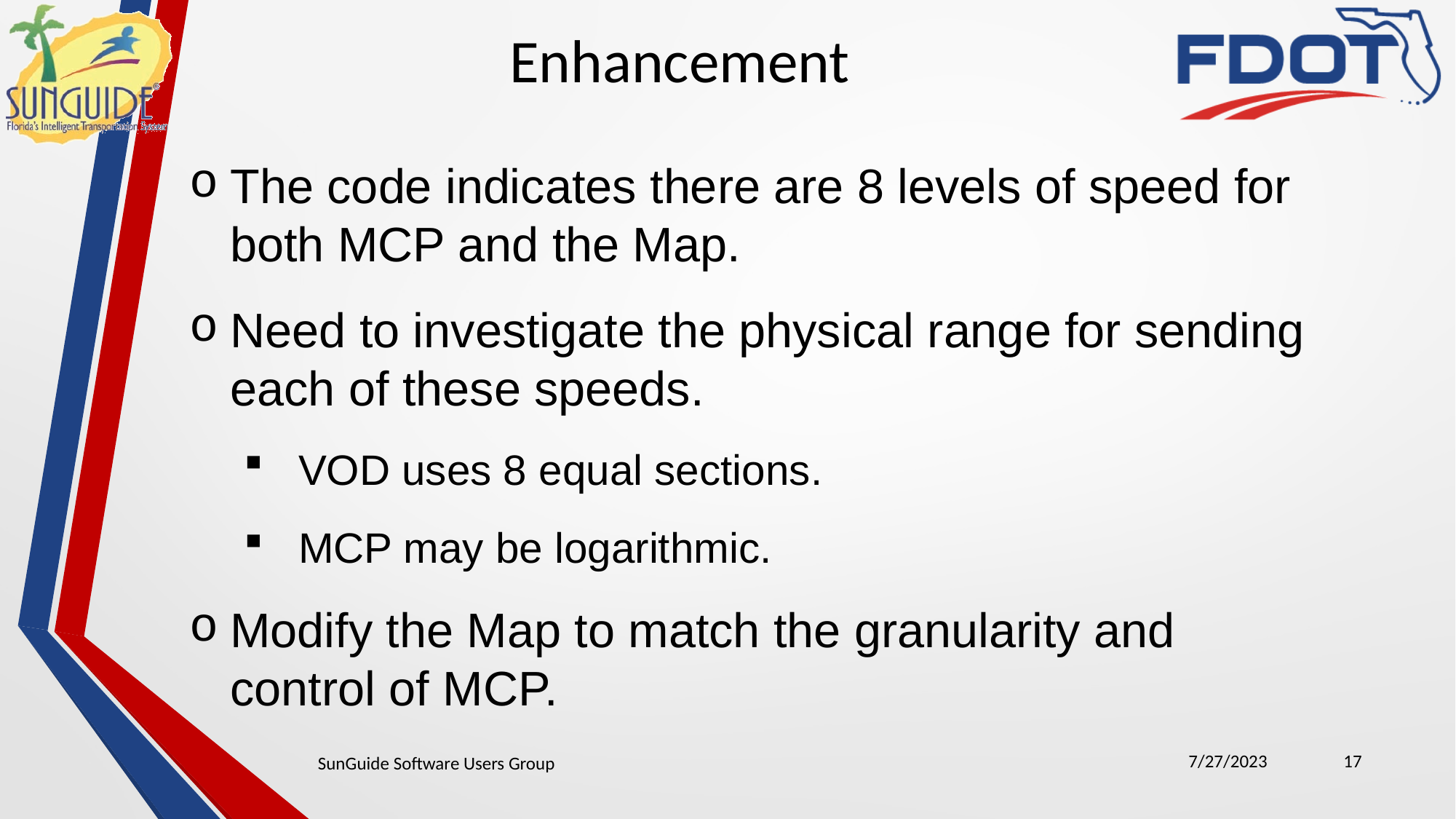

Enhancement
The code indicates there are 8 levels of speed for both MCP and the Map.
Need to investigate the physical range for sending each of these speeds.
VOD uses 8 equal sections.
MCP may be logarithmic.
Modify the Map to match the granularity and control of MCP.

7/27/2023
17
SunGuide Software Users Group